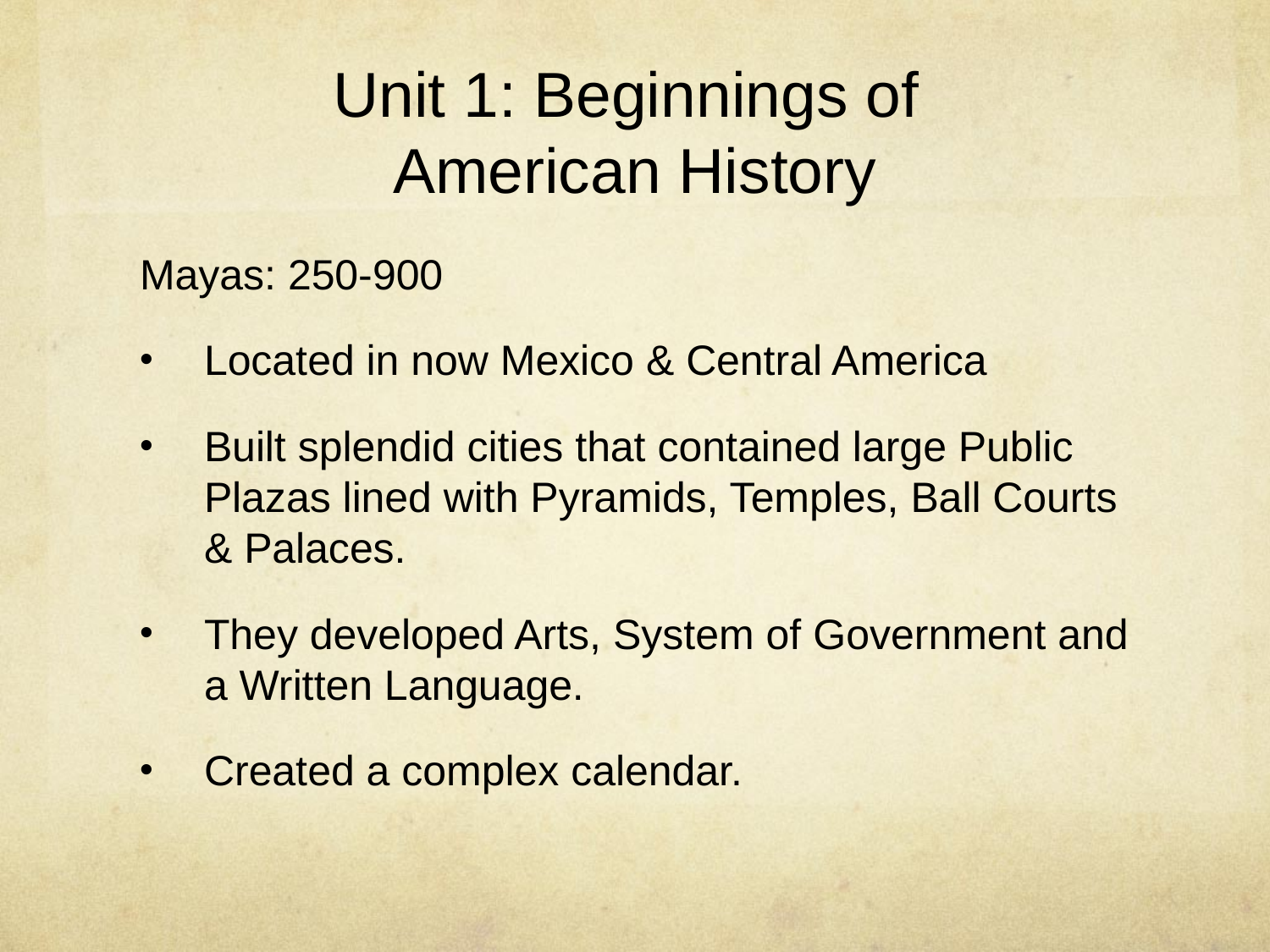

# Unit 1: Beginnings of American History
Mayas: 250-900
Located in now Mexico & Central America
Built splendid cities that contained large Public Plazas lined with Pyramids, Temples, Ball Courts & Palaces.
They developed Arts, System of Government and a Written Language.
Created a complex calendar.